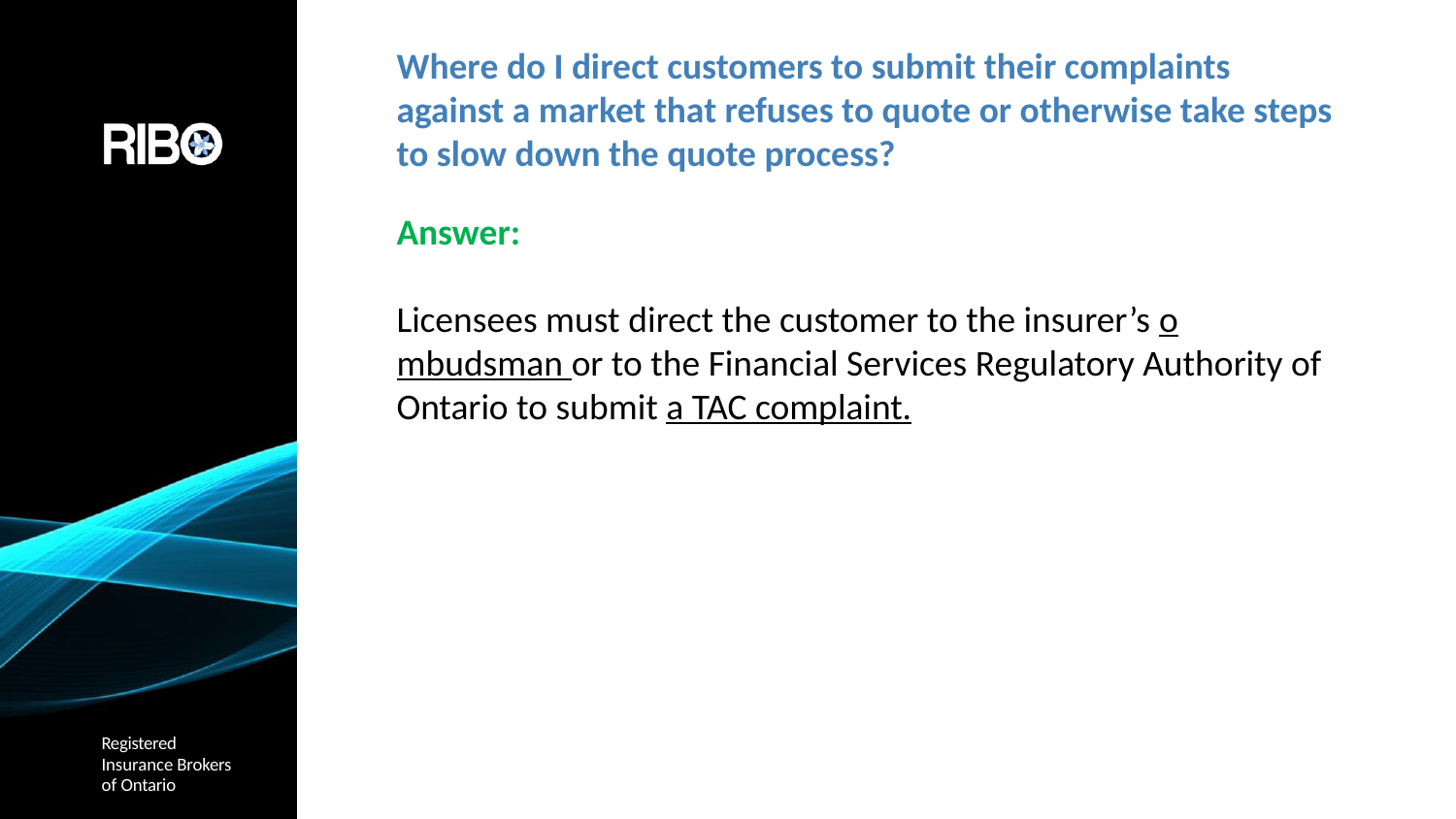

# Where do I direct customers to submit their complaints against a market that refuses to quote or otherwise take steps to slow down the quote process?
Answer:
Licensees must direct the customer to the insurer’s ombudsman or to the Financial Services Regulatory Authority of Ontario to submit a TAC complaint.

Registered
Insurance Brokers of Ontario